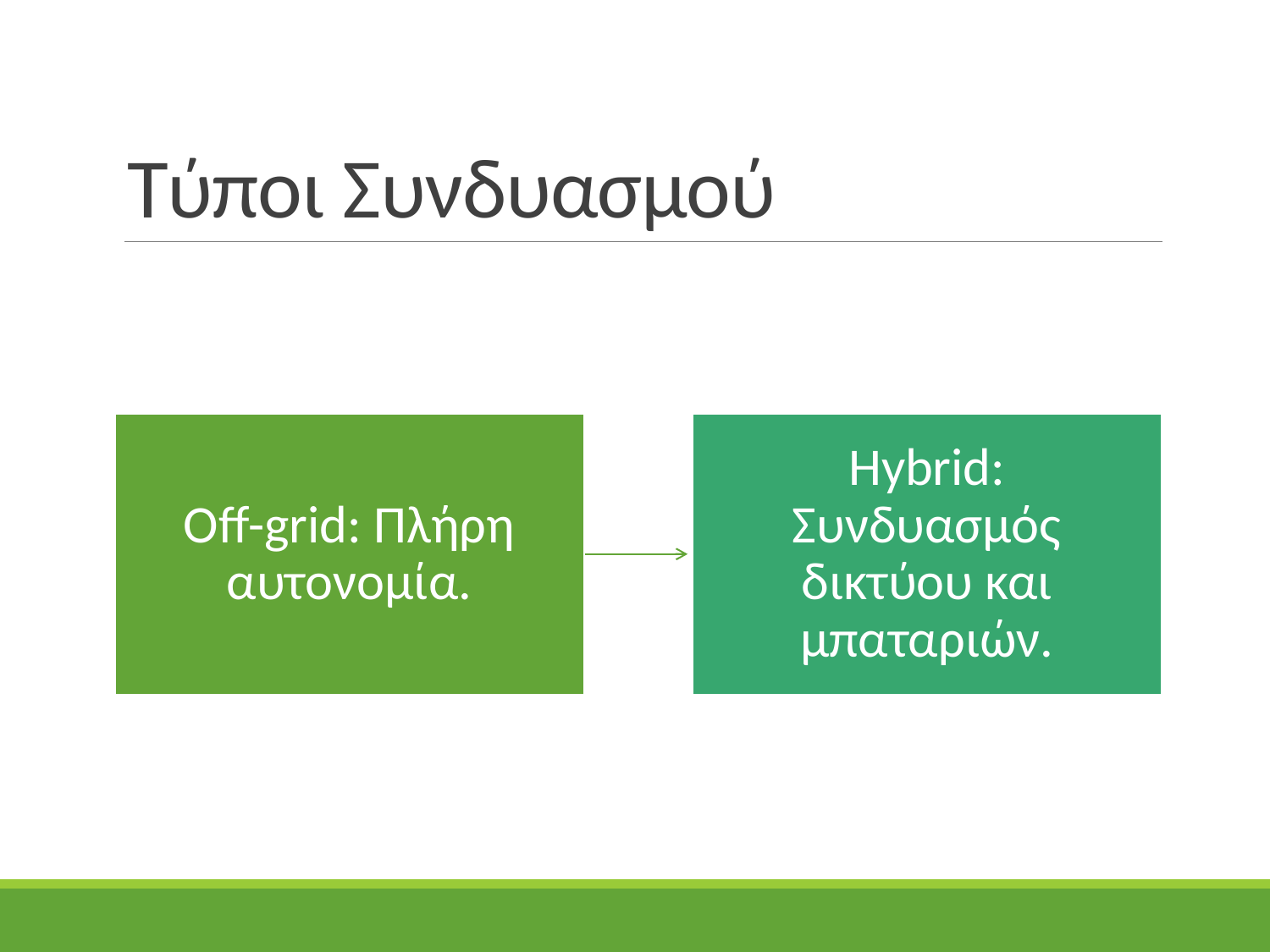

# Τύποι Συνδυασμού

Off-grid: Πλήρη αυτονομία.
Hybrid: Συνδυασμός δικτύου και μπαταριών.